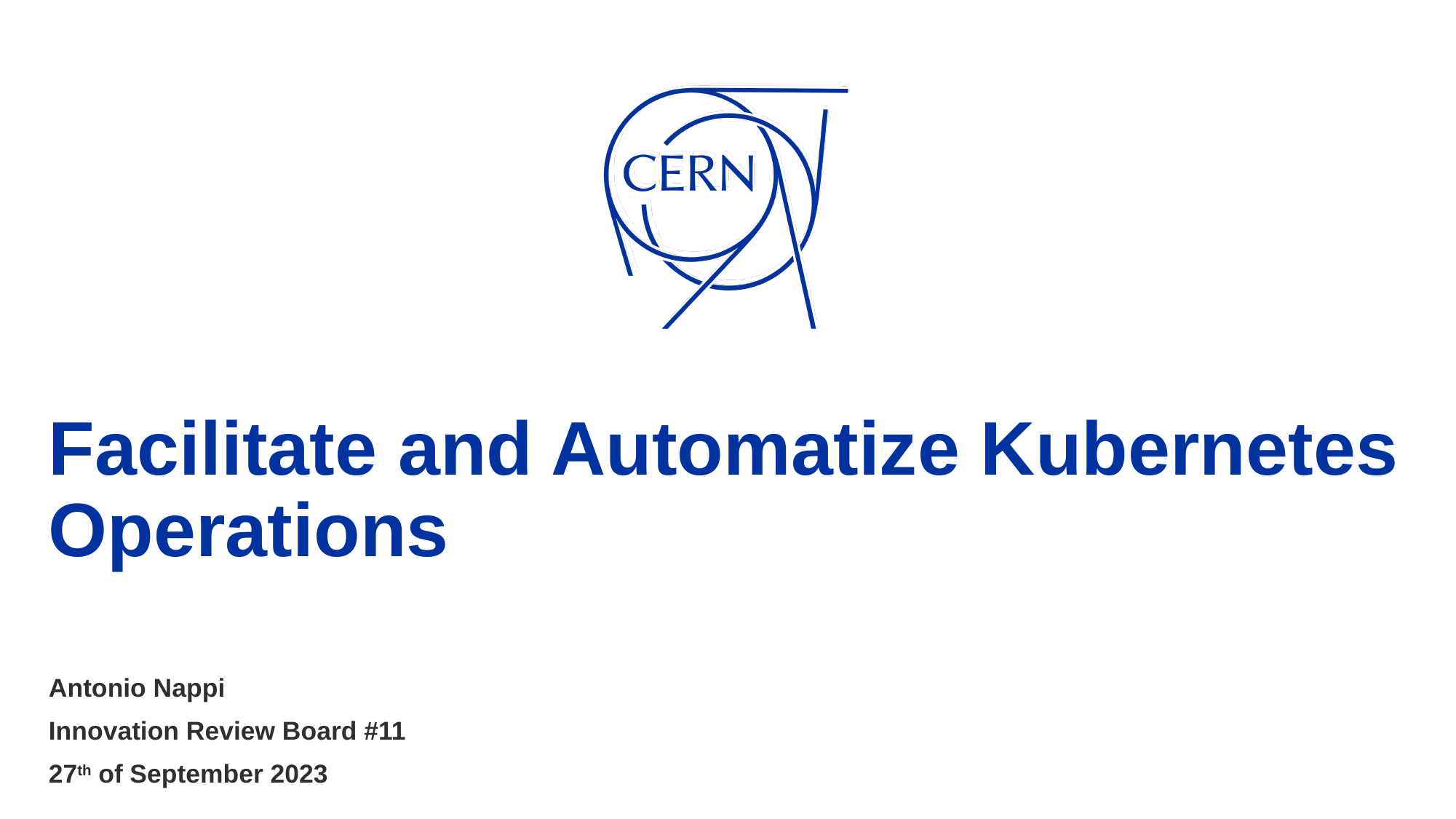

# Facilitate and Automatize Kubernetes Operations
Antonio Nappi
Innovation Review Board #11
27th of September 2023